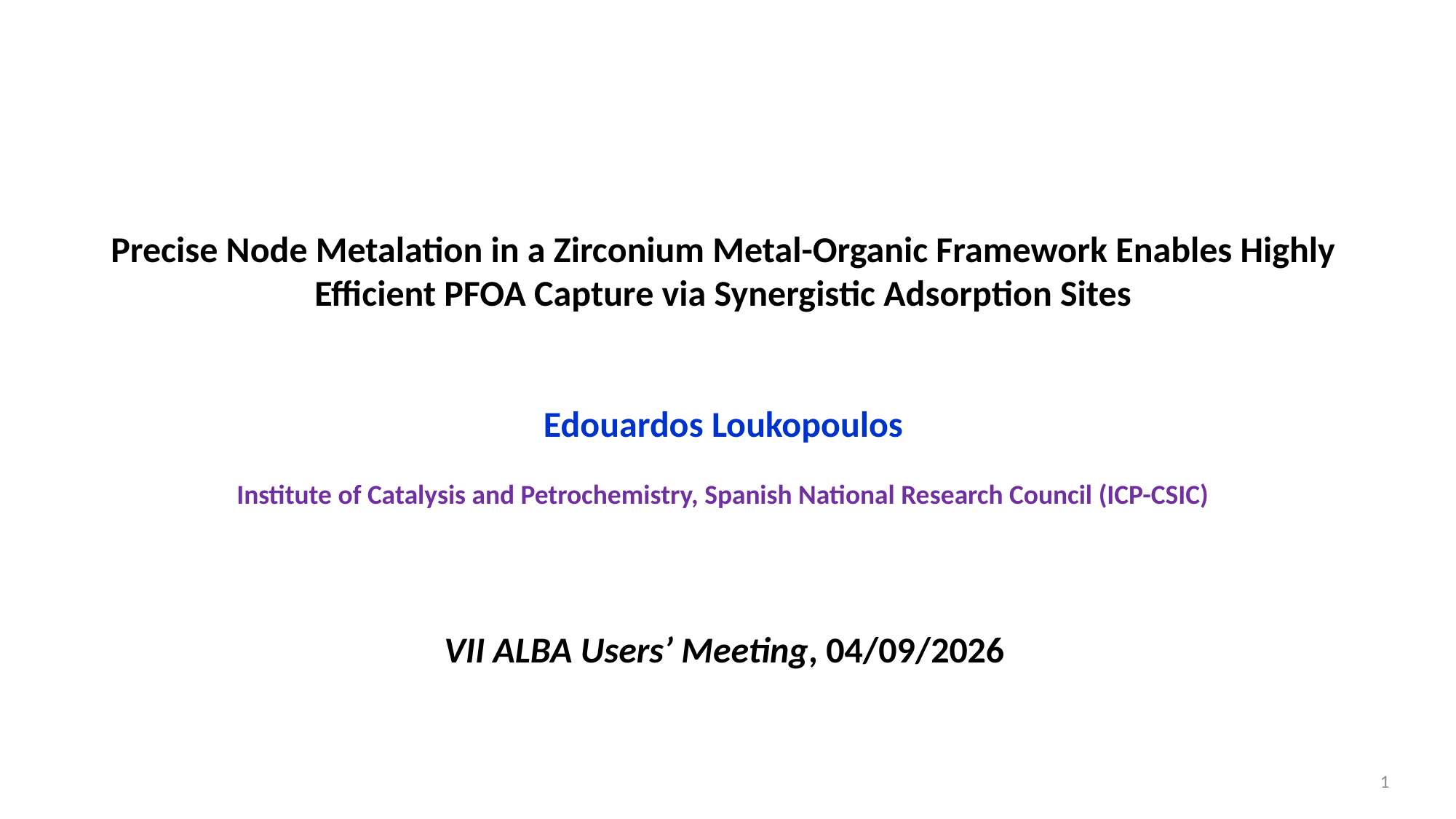

Precise Node Metalation in a Zirconium Metal-Organic Framework Enables Highly Efficient PFOA Capture via Synergistic Adsorption Sites

Edouardos Loukopoulos

Institute of Catalysis and Petrochemistry, Spanish National Research Council (ICP-CSIC)
VII ALBA Users’ Meeting, 04/09/2026
1